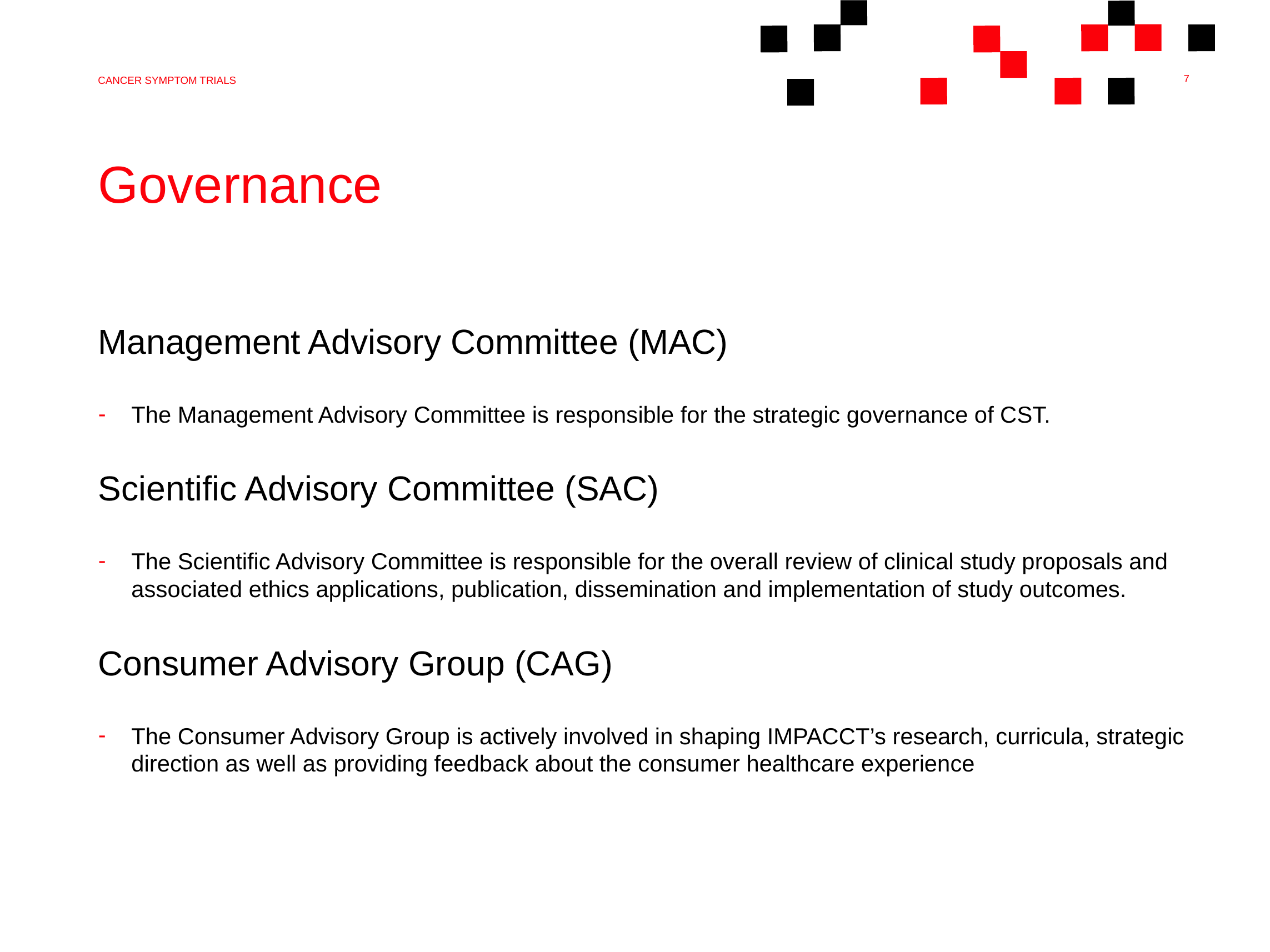

Cancer symptom trials
# Governance
Management Advisory Committee (MAC)
The Management Advisory Committee is responsible for the strategic governance of CST.
Scientific Advisory Committee (SAC)
The Scientific Advisory Committee is responsible for the overall review of clinical study proposals and associated ethics applications, publication, dissemination and implementation of study outcomes.
Consumer Advisory Group (CAG)
The Consumer Advisory Group is actively involved in shaping IMPACCT’s research, curricula, strategic direction as well as providing feedback about the consumer healthcare experience